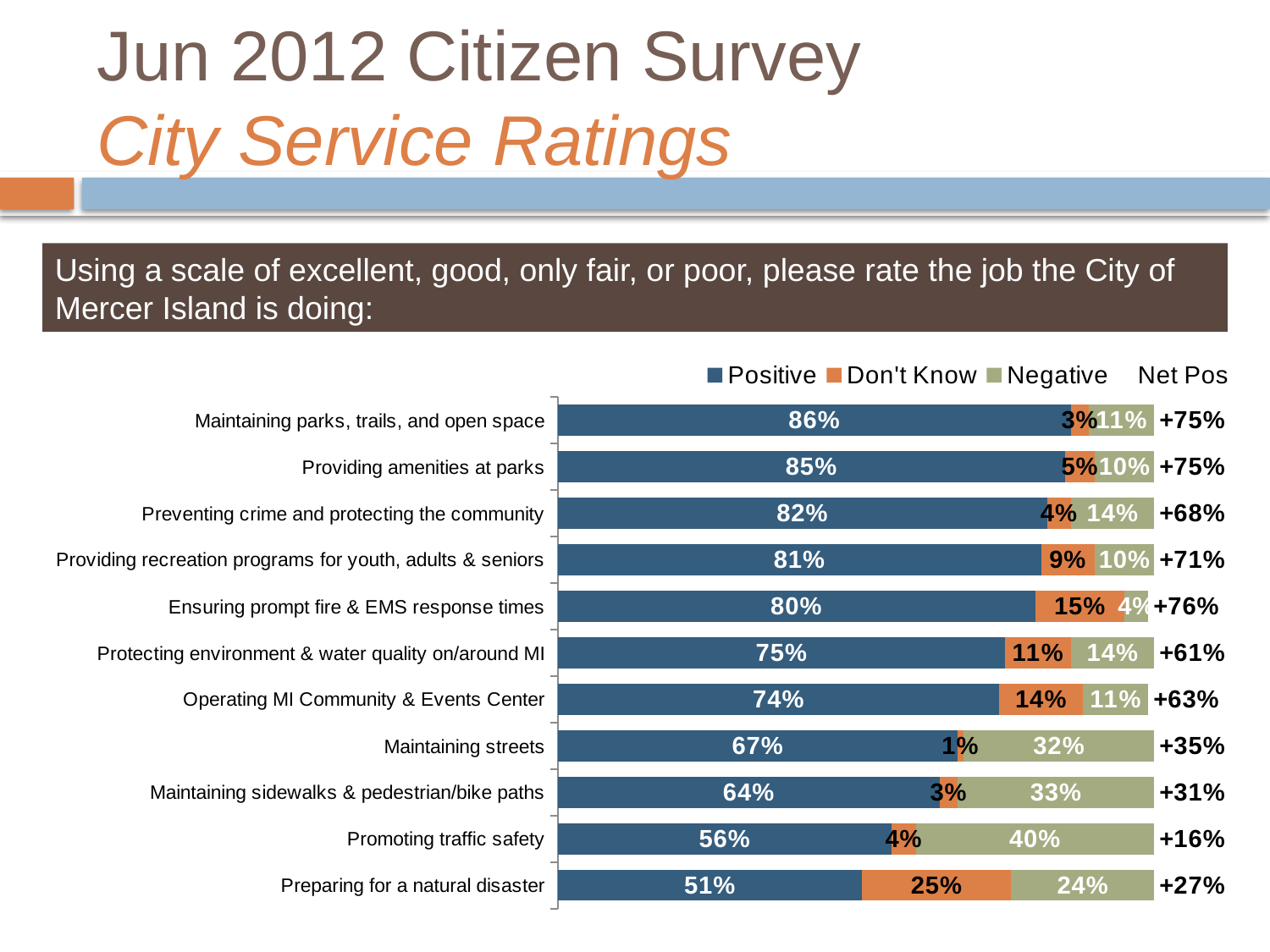

# Jun 2012 Citizen Survey City Service Ratings
Using a scale of excellent, good, only fair, or poor, please rate the job the City of Mercer Island is doing:

### Chart

| Category | Positive | Don't Know | Negative | Net Pos |
|---|---|---|---|---|
| Maintaining parks, trails, and open space | 0.8600000000000007 | 0.030000000000000002 | 0.11 | 0.7500000000000012 |
| Providing amenities at parks | 0.8500000000000006 | 0.05 | 0.1 | 0.7500000000000012 |
| Preventing crime and protecting the community | 0.8200000000000006 | 0.04000000000000002 | 0.14 | 0.68 |
| Providing recreation programs for youth, adults & seniors | 0.81 | 0.09000000000000002 | 0.1 | 0.7100000000000006 |
| Ensuring prompt fire & EMS response times | 0.8 | 0.15000000000000024 | 0.04000000000000002 | 0.7600000000000012 |
| Protecting environment & water quality on/around MI | 0.7500000000000012 | 0.11 | 0.14 | 0.6100000000000007 |
| Operating MI Community & Events Center | 0.7400000000000011 | 0.14 | 0.11 | 0.6300000000000012 |
| Maintaining streets | 0.6700000000000015 | 0.010000000000000005 | 0.3200000000000006 | 0.3500000000000003 |
| Maintaining sidewalks & pedestrian/bike paths | 0.6400000000000012 | 0.030000000000000002 | 0.33000000000000074 | 0.31000000000000055 |
| Promoting traffic safety | 0.56 | 0.04000000000000002 | 0.4 | 0.16000000000000003 |
| Preparing for a natural disaster | 0.51 | 0.25 | 0.2400000000000002 | 0.27 |